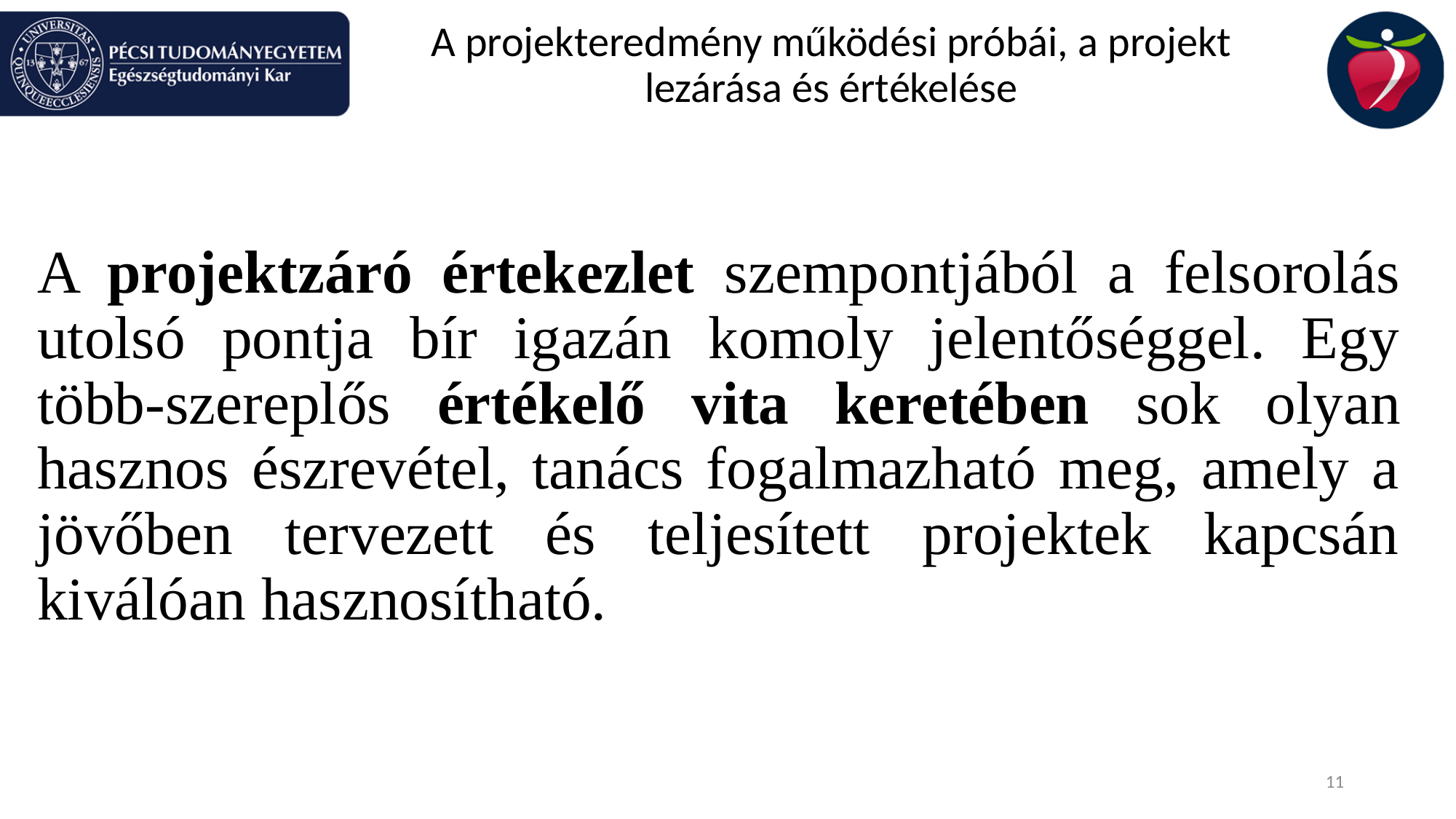

# A projekteredmény működési próbái, a projekt lezárása és értékelése

A projektzáró értekezlet szempontjából a felsorolás utolsó pontja bír igazán komoly jelentőséggel. Egy több-szereplős értékelő vita keretében sok olyan hasznos észrevétel, tanács fogalmazható meg, amely a jövőben tervezett és teljesített projektek kapcsán kiválóan hasznosítható.
11